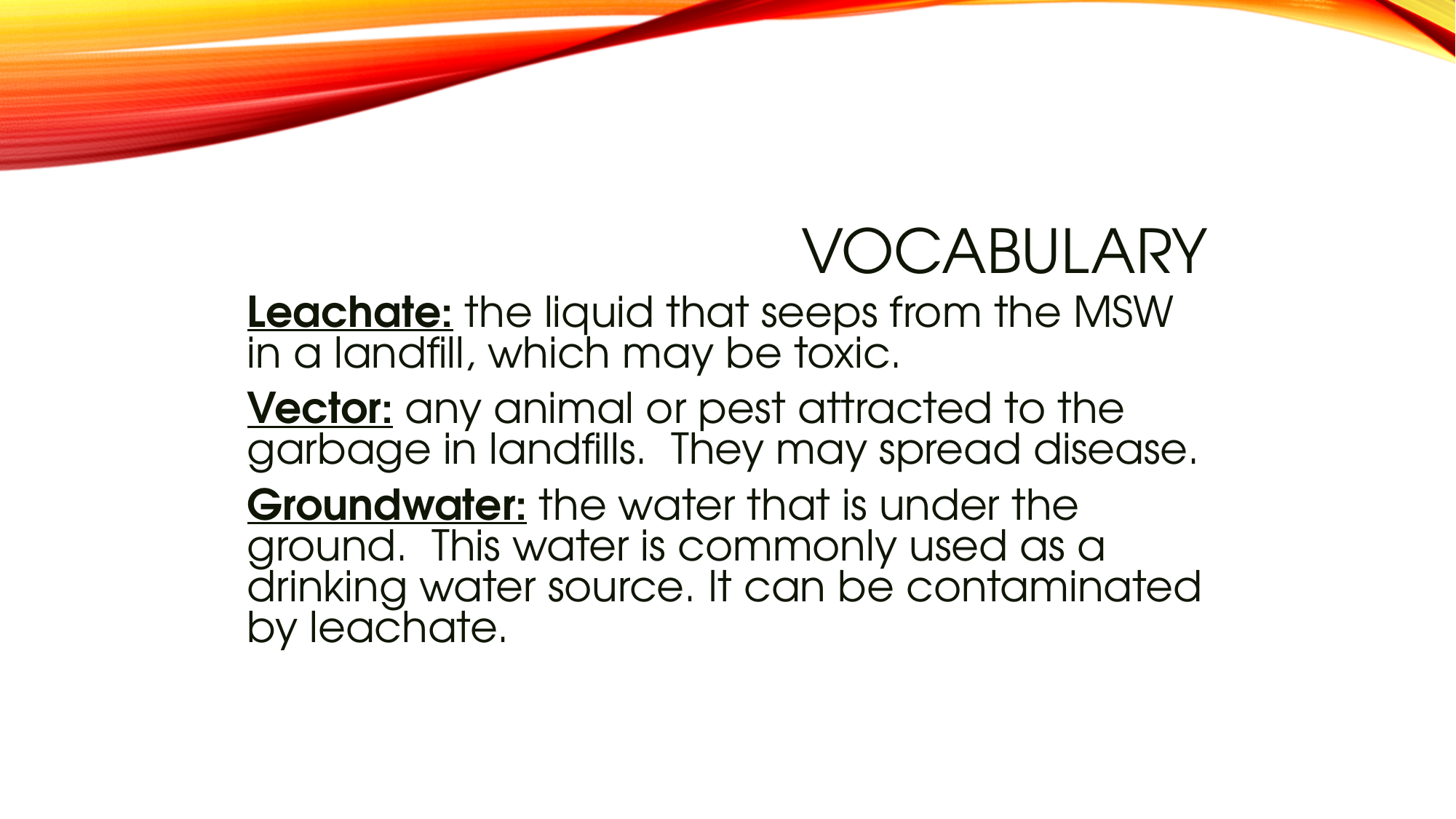

# Vocabulary
Leachate: the liquid that seeps from the MSW in a landfill, which may be toxic.
Vector: any animal or pest attracted to the garbage in landfills.  They may spread disease.
Groundwater: the water that is under the ground.  This water is commonly used as a drinking water source. It can be contaminated by leachate.